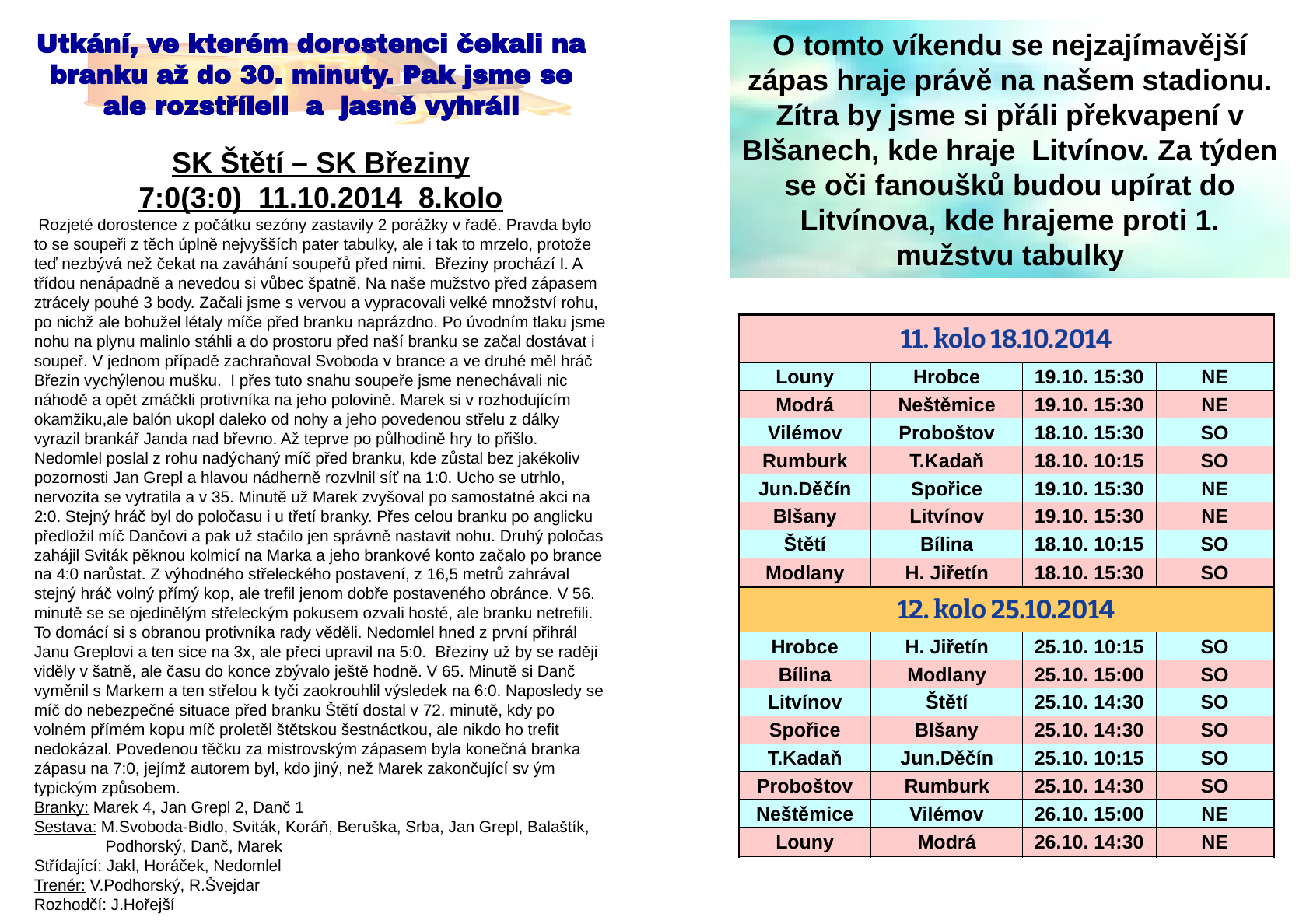

Utkání, ve kterém dorostenci čekali na branku až do 30. minuty. Pak jsme se ale rozstříleli  a  jasně vyhráli
O tomto víkendu se nejzajímavější zápas hraje právě na našem stadionu. Zítra by jsme si přáli překvapení v Blšanech, kde hraje  Litvínov. Za týden se oči fanoušků budou upírat do Litvínova, kde hrajeme proti 1. mužstvu tabulky
SK Štětí – SK Březiny
7:0(3:0)  11.10.2014  8.kolo
 Rozjeté dorostence z počátku sezóny zastavily 2 porážky v řadě. Pravda bylo to se soupeři z těch úplně nejvyšších pater tabulky, ale i tak to mrzelo, protože teď nezbývá než čekat na zaváhání soupeřů před nimi.  Březiny prochází I. A třídou nenápadně a nevedou si vůbec špatně. Na naše mužstvo před zápasem ztrácely pouhé 3 body. Začali jsme s vervou a vypracovali velké množství rohu, po nichž ale bohužel létaly míče před branku naprázdno. Po úvodním tlaku jsme nohu na plynu malinlo stáhli a do prostoru před naší branku se začal dostávat i soupeř. V jednom případě zachraňoval Svoboda v brance a ve druhé měl hráč Březin vychýlenou mušku.  I přes tuto snahu soupeře jsme nenechávali nic náhodě a opět zmáčkli protivníka na jeho polovině. Marek si v rozhodujícím okamžiku,ale balón ukopl daleko od nohy a jeho povedenou střelu z dálky vyrazil brankář Janda nad břevno. Až teprve po půlhodině hry to přišlo. Nedomlel poslal z rohu nadýchaný míč před branku, kde zůstal bez jakékoliv pozornosti Jan Grepl a hlavou nádherně rozvlnil síť na 1:0. Ucho se utrhlo, nervozita se vytratila a v 35. Minutě už Marek zvyšoval po samostatné akci na 2:0. Stejný hráč byl do poločasu i u třetí branky. Přes celou branku po anglicku předložil míč Dančovi a pak už stačilo jen správně nastavit nohu. Druhý poločas zahájil Sviták pěknou kolmicí na Marka a jeho brankové konto začalo po brance na 4:0 narůstat. Z výhodného střeleckého postavení, z 16,5 metrů zahrával stejný hráč volný přímý kop, ale trefil jenom dobře postaveného obránce. V 56. minutě se se ojedinělým střeleckým pokusem ozvali hosté, ale branku netrefili. To domácí si s obranou protivníka rady věděli. Nedomlel hned z první přihrál Janu Greplovi a ten sice na 3x, ale přeci upravil na 5:0.  Březiny už by se raději viděly v šatně, ale času do konce zbývalo ještě hodně. V 65. Minutě si Danč vyměnil s Markem a ten střelou k tyči zaokrouhlil výsledek na 6:0. Naposledy se míč do nebezpečné situace před branku Štětí dostal v 72. minutě, kdy po volném přímém kopu míč proletěl štětskou šestnáctkou, ale nikdo ho trefit nedokázal. Povedenou těčku za mistrovským zápasem byla konečná branka zápasu na 7:0, jejímž autorem byl, kdo jiný, než Marek zakončující sv ým typickým způsobem.
Branky: Marek 4, Jan Grepl 2, Danč 1
Sestava: M.Svoboda-Bidlo, Sviták, Koráň, Beruška, Srba, Jan Grepl, Balaštík,
                Podhorský, Danč, Marek
Střídající: Jakl, Horáček, Nedomlel
Trenér: V.Podhorský, R.Švejdar
Rozhodčí: J.Hořejší
| 11. kolo 18.10.2014 |  |  |  |
| --- | --- | --- | --- |
| Louny | Hrobce | 19.10. 15:30 | NE |
| Modrá | Neštěmice | 19.10. 15:30 | NE |
| Vilémov | Proboštov | 18.10. 15:30 | SO |
| Rumburk | T.Kadaň | 18.10. 10:15 | SO |
| Jun.Děčín | Spořice | 19.10. 15:30 | NE |
| Blšany | Litvínov | 19.10. 15:30 | NE |
| Štětí | Bílina | 18.10. 10:15 | SO |
| Modlany | H. Jiřetín | 18.10. 15:30 | SO |
| 12. kolo 25.10.2014 |  |  |  |
| Hrobce | H. Jiřetín | 25.10. 10:15 | SO |
| Bílina | Modlany | 25.10. 15:00 | SO |
| Litvínov | Štětí | 25.10. 14:30 | SO |
| Spořice | Blšany | 25.10. 14:30 | SO |
| T.Kadaň | Jun.Děčín | 25.10. 10:15 | SO |
| Proboštov | Rumburk | 25.10. 14:30 | SO |
| Neštěmice | Vilémov | 26.10. 15:00 | NE |
| Louny | Modrá | 26.10. 14:30 | NE |